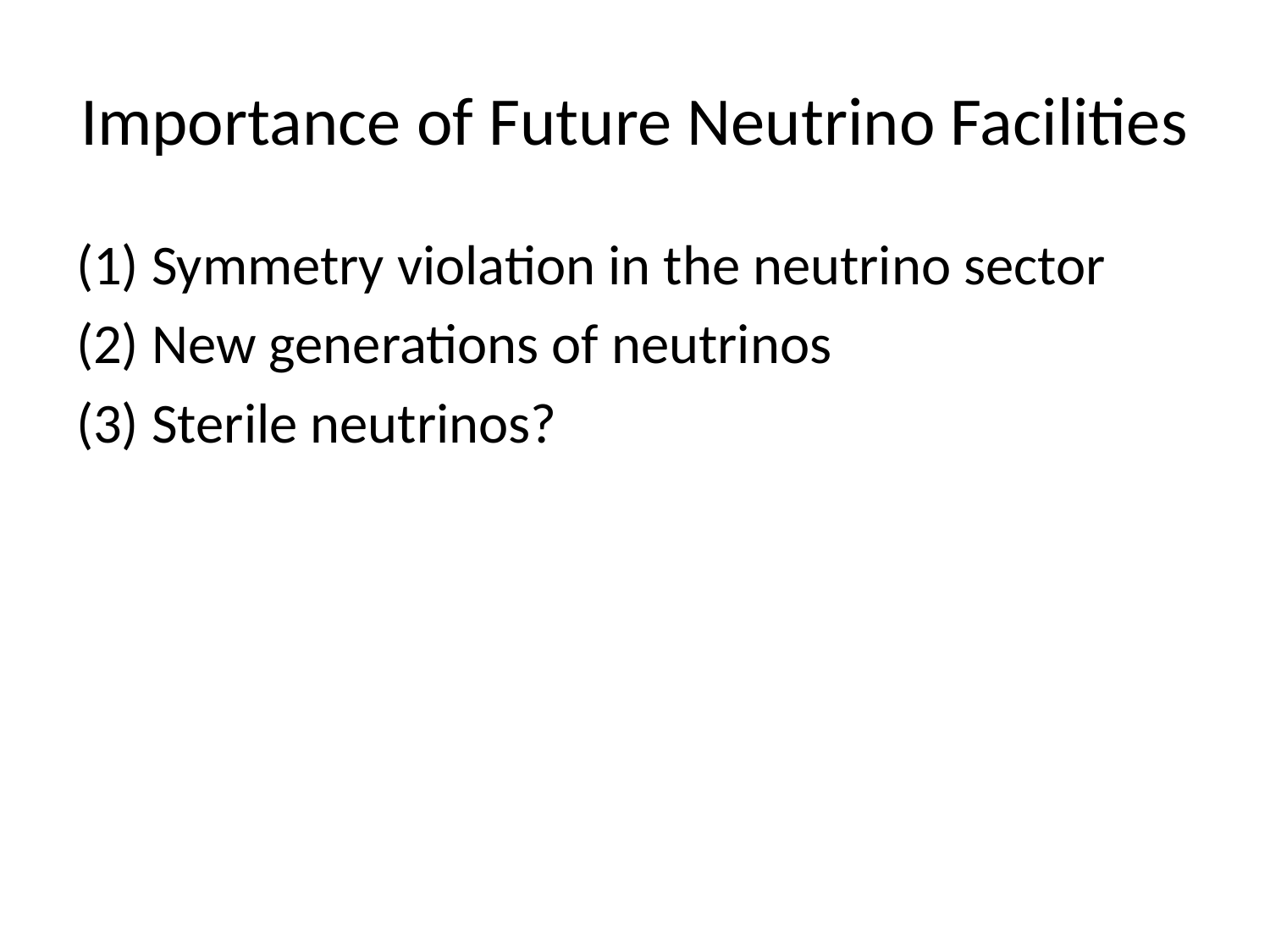

# Importance of Future Neutrino Facilities
(1) Symmetry violation in the neutrino sector
(2) New generations of neutrinos
(3) Sterile neutrinos?